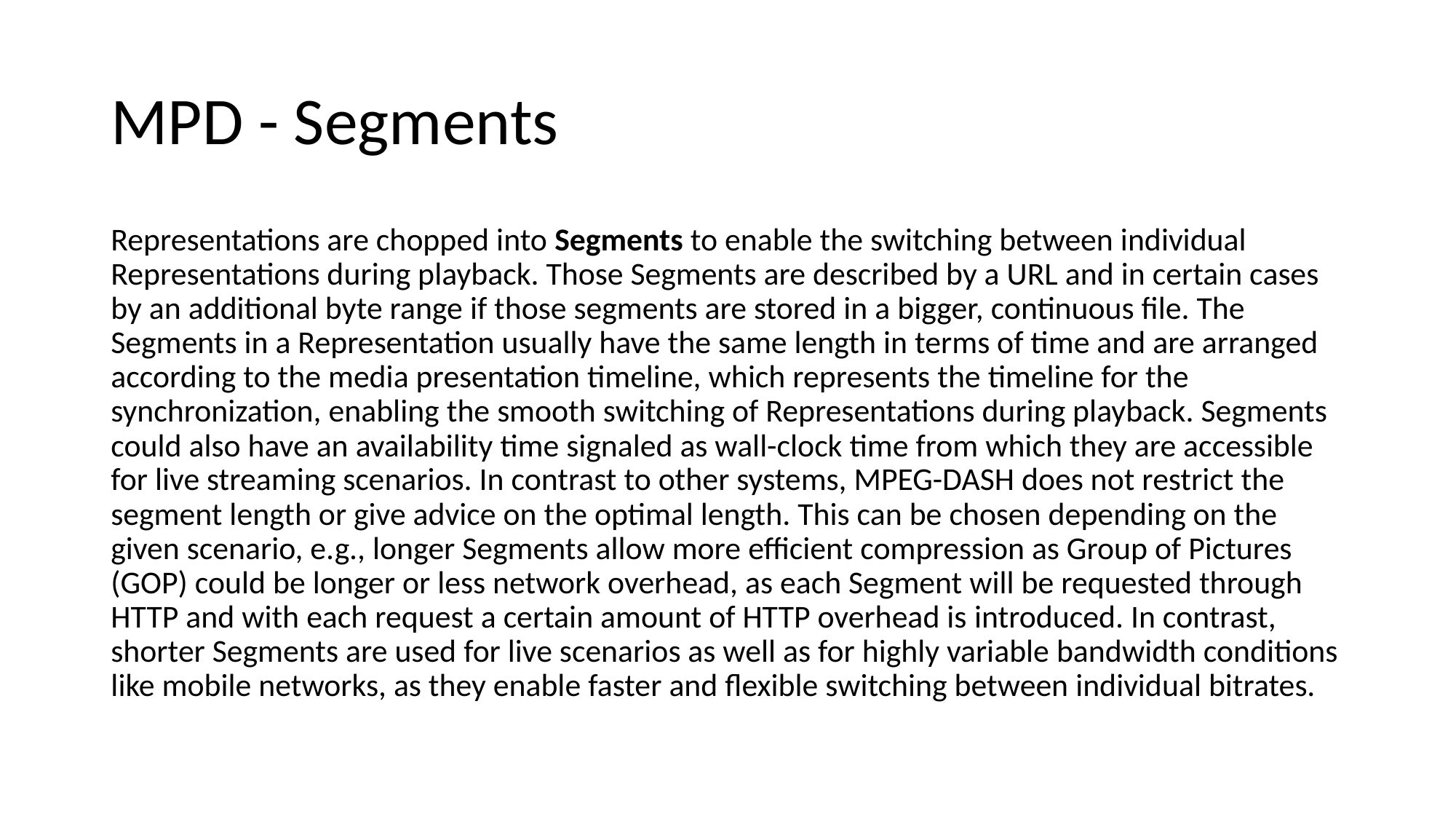

# MPD - Segments
Representations are chopped into Segments to enable the switching between individual Representations during playback. Those Segments are described by a URL and in certain cases by an additional byte range if those segments are stored in a bigger, continuous file. The Segments in a Representation usually have the same length in terms of time and are arranged according to the media presentation timeline, which represents the timeline for the synchronization, enabling the smooth switching of Representations during playback. Segments could also have an availability time signaled as wall-clock time from which they are accessible for live streaming scenarios. In contrast to other systems, MPEG-DASH does not restrict the segment length or give advice on the optimal length. This can be chosen depending on the given scenario, e.g., longer Segments allow more efficient compression as Group of Pictures (GOP) could be longer or less network overhead, as each Segment will be requested through HTTP and with each request a certain amount of HTTP overhead is introduced. In contrast, shorter Segments are used for live scenarios as well as for highly variable bandwidth conditions like mobile networks, as they enable faster and flexible switching between individual bitrates.